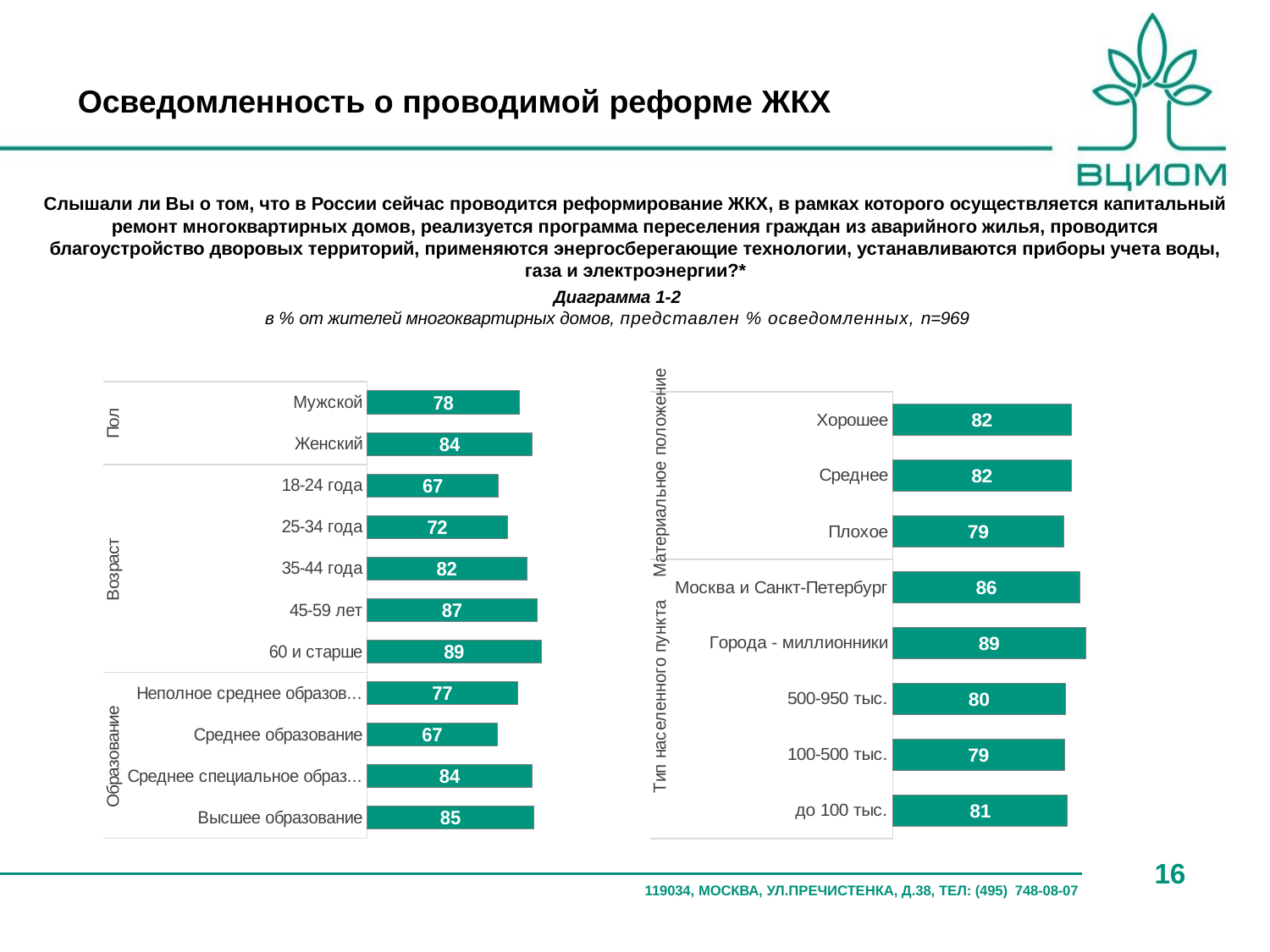

# Осведомленность о проводимой реформе ЖКХ
Слышали ли Вы о том, что в России сейчас проводится реформирование ЖКХ, в рамках которого осуществляется капитальный ремонт многоквартирных домов, реализуется программа переселения граждан из аварийного жилья, проводится благоустройство дворовых территорий, применяются энергосберегающие технологии, устанавливаются приборы учета воды, газа и электроэнергии?*
Диаграмма 1-2
в % от жителей многоквартирных домов, представлен % осведомленных, n=969

### Chart

| Category | осведомленные |
|---|---|
| Хорошее | 82.3953571388201 |
| Среднее | 82.3962403927502 |
| Плохое | 78.85313408109921 |
| Москва и Санкт-Петербург | 86.33165768943526 |
| Города - миллионники | 89.0338625693567 |
| 500-950 тыс. | 79.65349258011419 |
| 100-500 тыс. | 79.29507407720276 |
| до 100 тыс. | 80.77114143852073 |

### Chart

| Category | осведомленные |
|---|---|
| Мужской | 77.97552333216446 |
| Женский | 84.38611316237936 |
| 18-24 года | 67.20278900736703 |
| 25-34 года | 71.88222173606168 |
| 35-44 года | 81.58393195004372 |
| 45-59 лет | 86.89869088030028 |
| 60 и старше | 89.01146195657034 |
| Неполное среднее образование | 76.86115935915085 |
| Среднее образование | 66.57152177634946 |
| Среднее специальное образование | 84.29686883387267 |
| Высшее образование | 85.076112854156 |
16
119034, МОСКВА, УЛ.ПРЕЧИСТЕНКА, Д.38, ТЕЛ: (495) 748-08-07